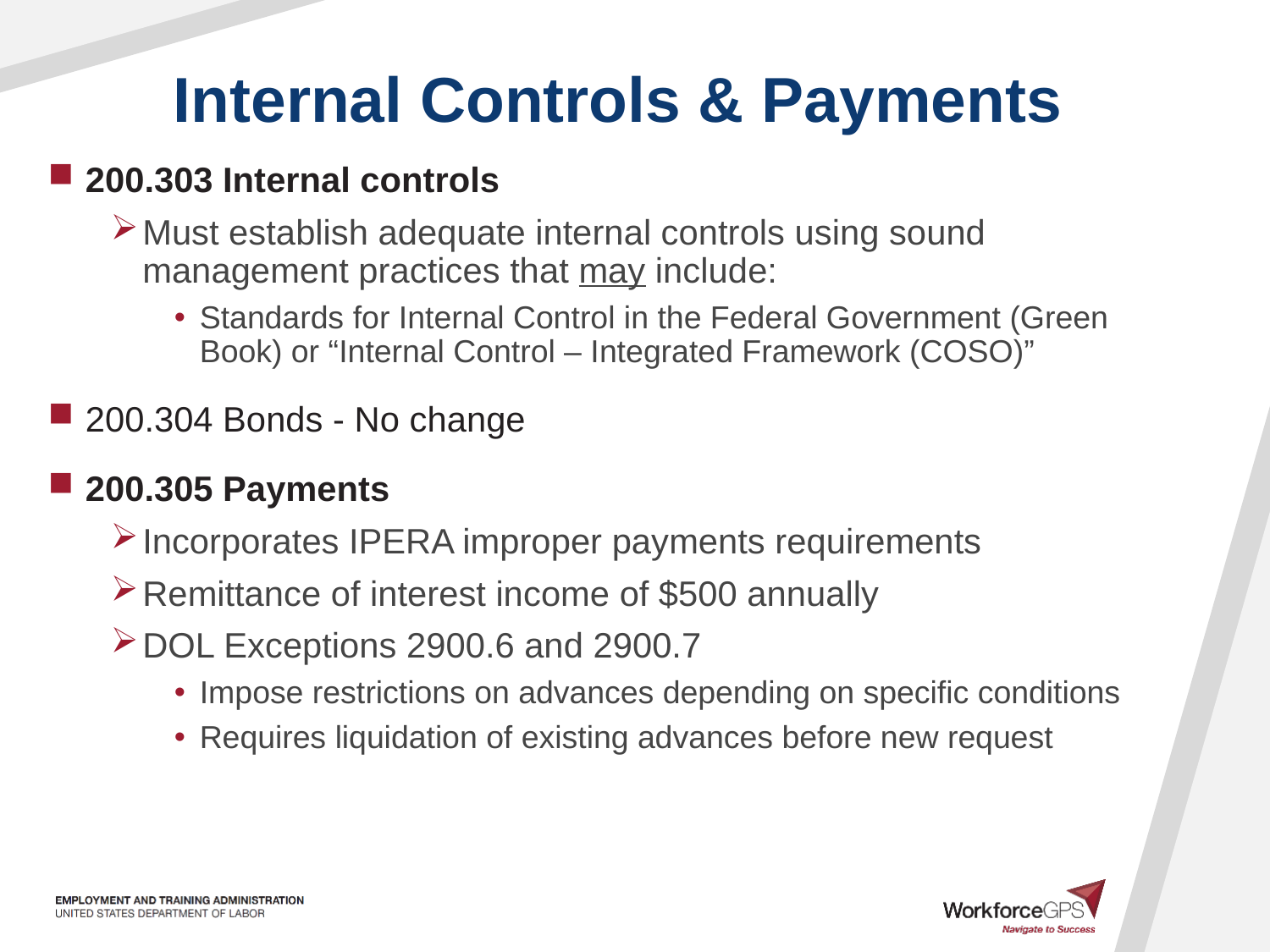

# Internal Controls & Payments
200.303 Internal controls
Must establish adequate internal controls using sound management practices that may include:
Standards for Internal Control in the Federal Government (Green Book) or “Internal Control – Integrated Framework (COSO)”
200.304 Bonds - No change
200.305 Payments
Incorporates IPERA improper payments requirements
Remittance of interest income of $500 annually
DOL Exceptions 2900.6 and 2900.7
Impose restrictions on advances depending on specific conditions
Requires liquidation of existing advances before new request